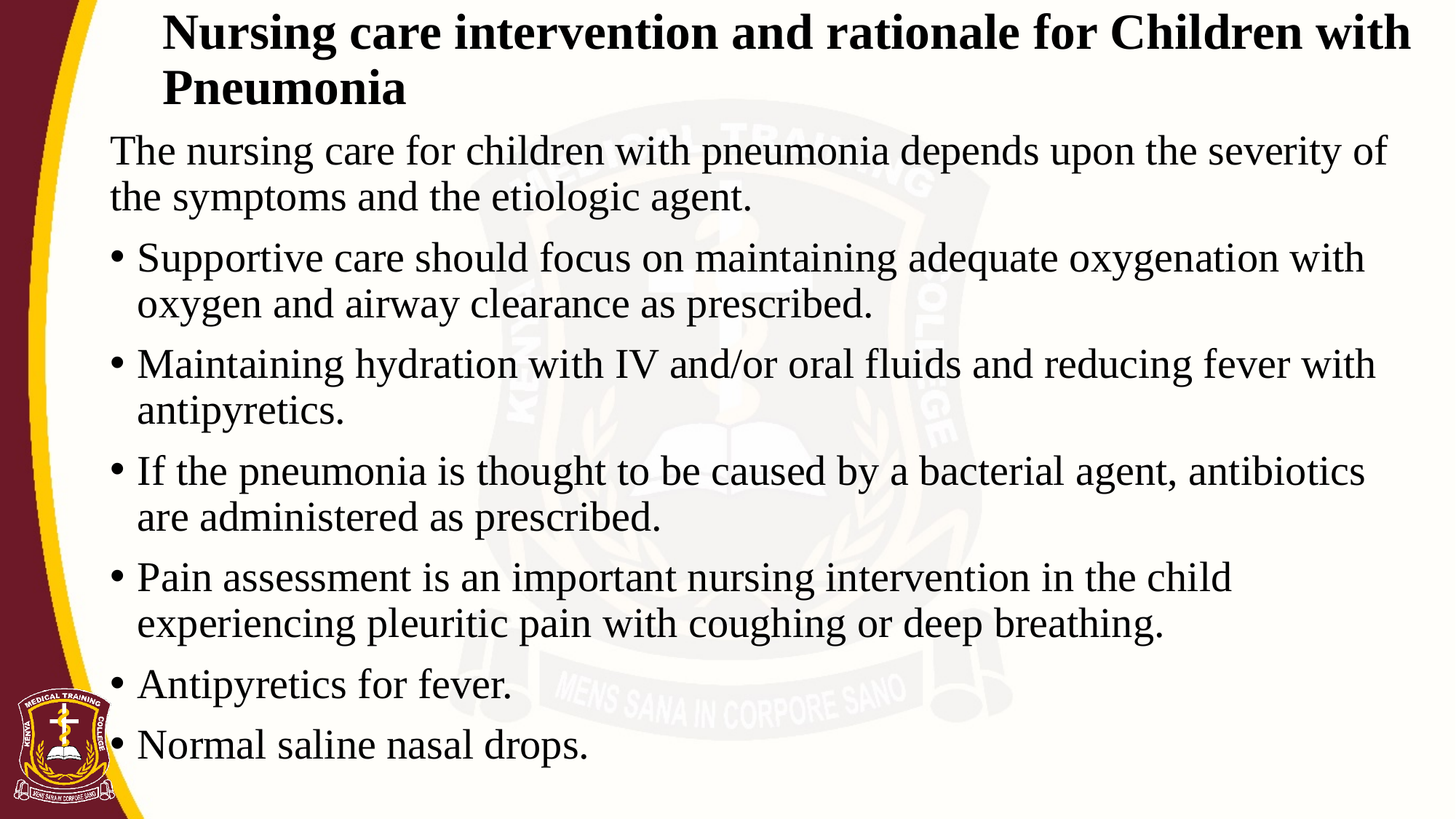

# Nursing care intervention and rationale for Children with Pneumonia

The nursing care for children with pneumonia depends upon the severity of the symptoms and the etiologic agent.
Supportive care should focus on maintaining adequate oxygenation with oxygen and airway clearance as prescribed.
Maintaining hydration with IV and/or oral fluids and reducing fever with antipyretics.
If the pneumonia is thought to be caused by a bacterial agent, antibiotics are administered as prescribed.
Pain assessment is an important nursing intervention in the child experiencing pleuritic pain with coughing or deep breathing.
Antipyretics for fever.
Normal saline nasal drops.